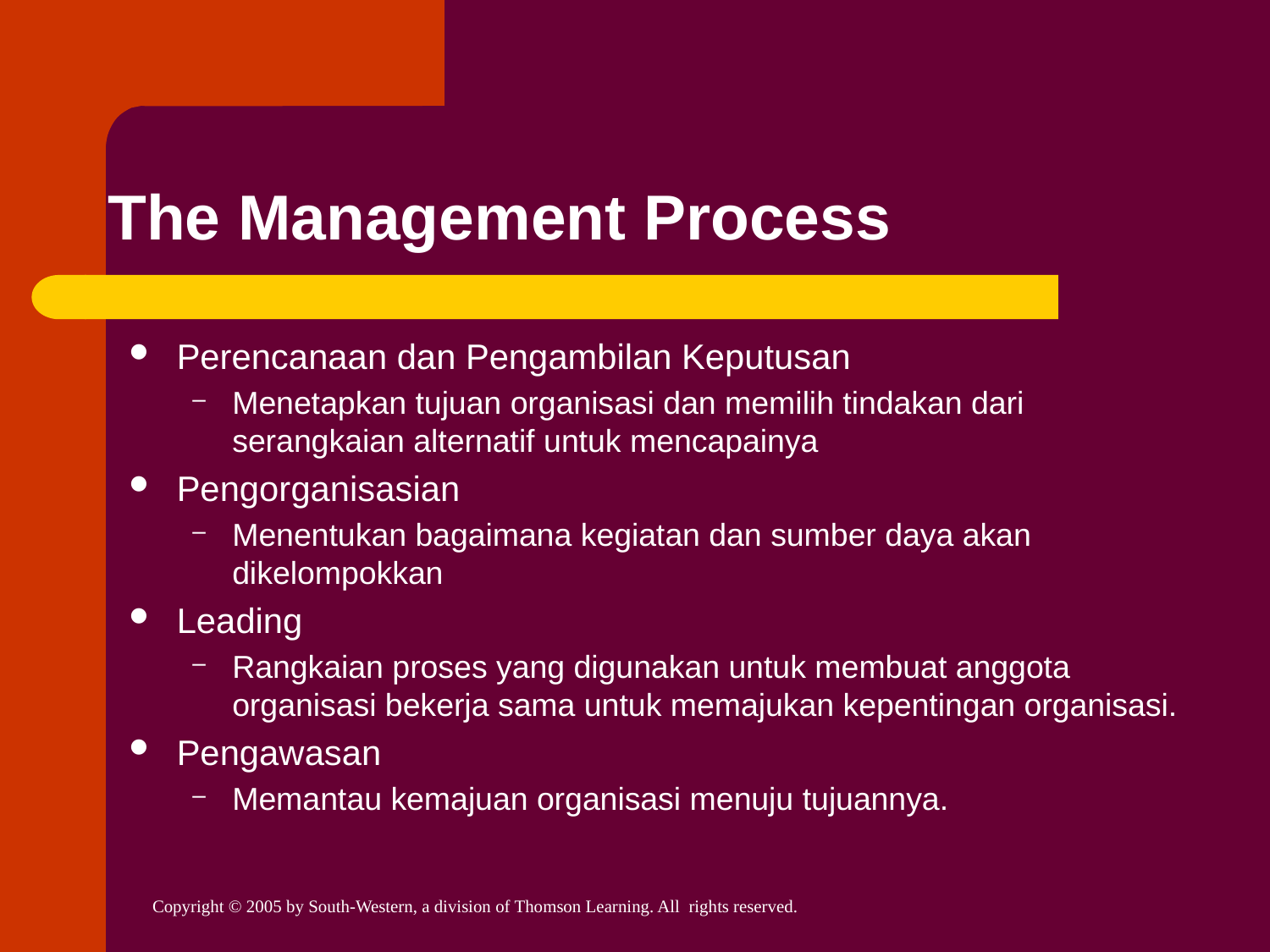

# The Management Process
Perencanaan dan Pengambilan Keputusan
Menetapkan tujuan organisasi dan memilih tindakan dari serangkaian alternatif untuk mencapainya
Pengorganisasian
Menentukan bagaimana kegiatan dan sumber daya akan dikelompokkan
Leading
Rangkaian proses yang digunakan untuk membuat anggota organisasi bekerja sama untuk memajukan kepentingan organisasi.
Pengawasan
Memantau kemajuan organisasi menuju tujuannya.
Copyright © by Houghton Mifflin Company. All rights reserved.
1–10